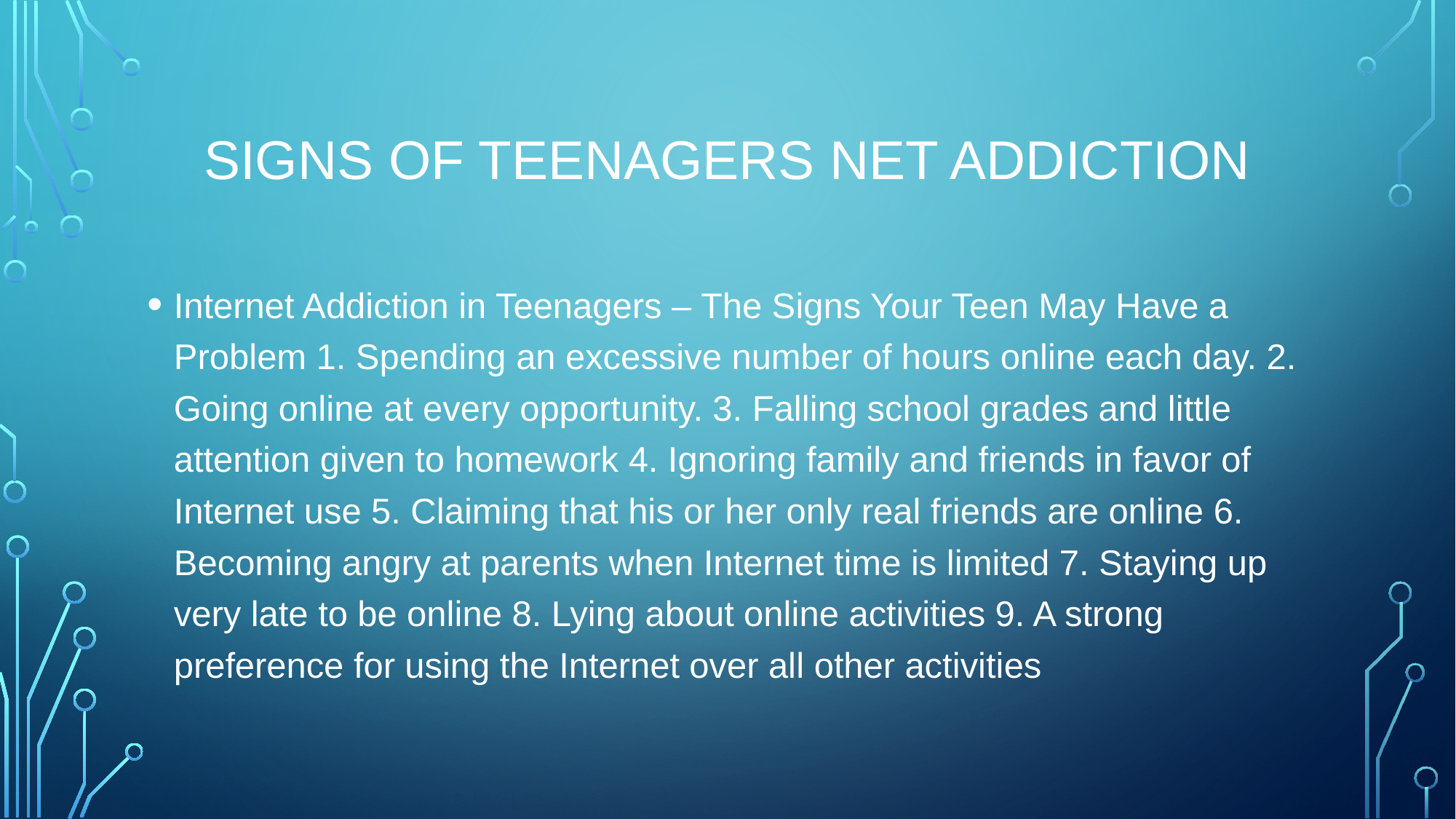

# Signs of teenagers net addiction
Internet Addiction in Teenagers – The Signs Your Teen May Have a Problem 1. Spending an excessive number of hours online each day. 2. Going online at every opportunity. 3. Falling school grades and little attention given to homework 4. Ignoring family and friends in favor of Internet use 5. Claiming that his or her only real friends are online 6. Becoming angry at parents when Internet time is limited 7. Staying up very late to be online 8. Lying about online activities 9. A strong preference for using the Internet over all other activities